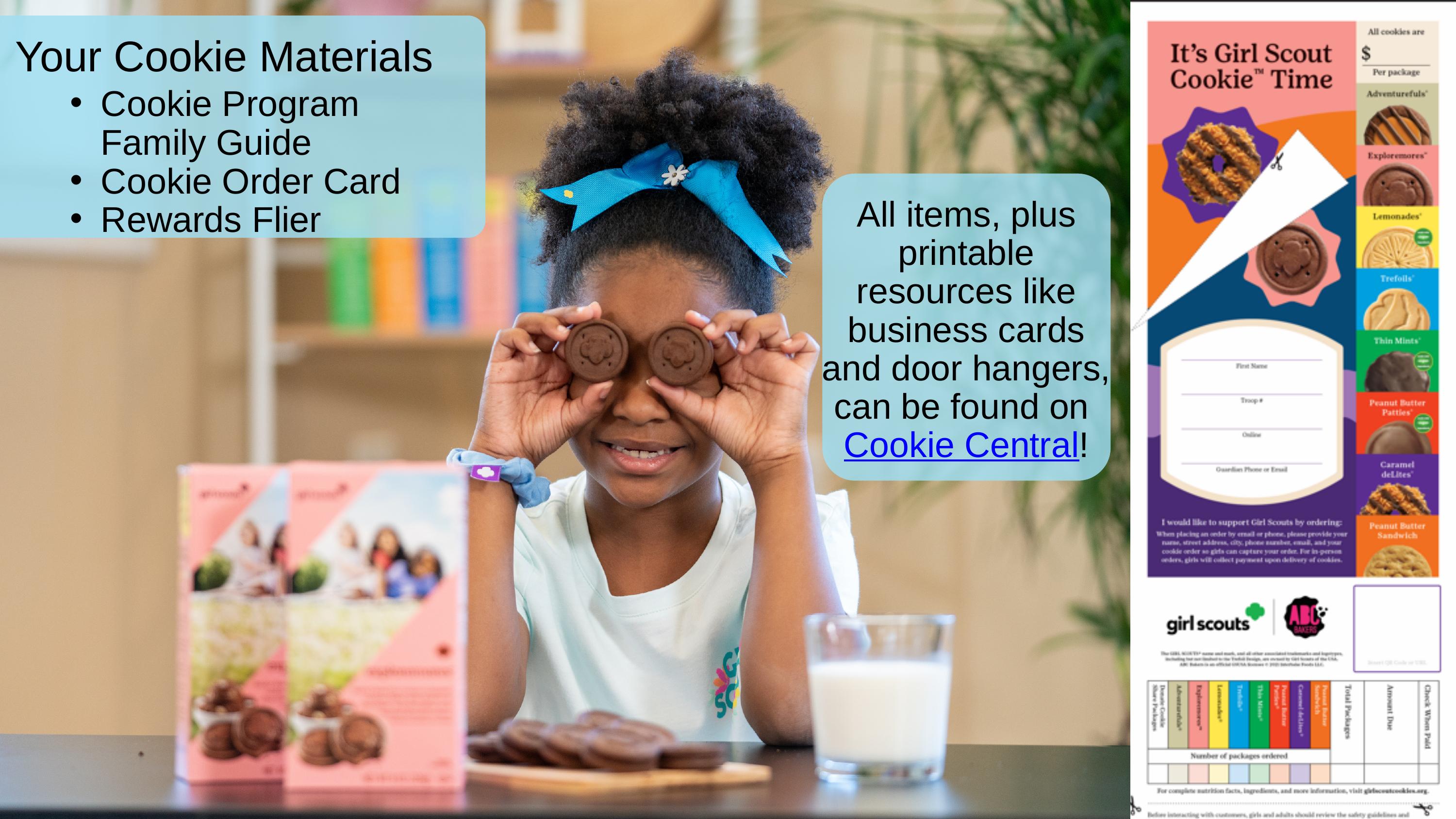

Your Cookie Materials
Cookie Program Family Guide
Cookie Order Card
Rewards Flier

All items, plus printable resources like business cards and door hangers, can be found on Cookie Central!